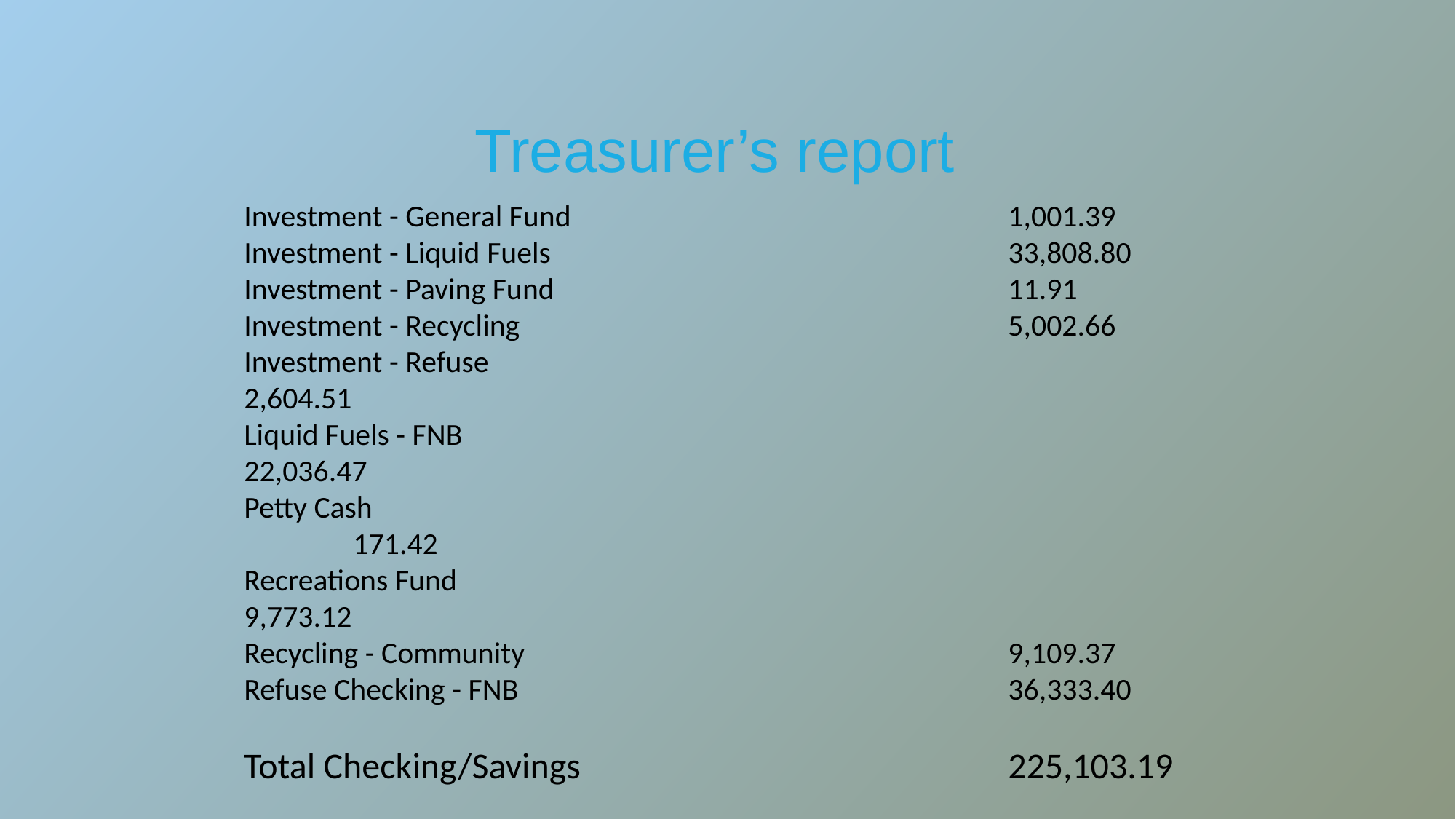

Treasurer’s report
Investment - General Fund 				1,001.39
Investment - Liquid Fuels 					33,808.80
Investment - Paving Fund 					11.91
Investment - Recycling 					5,002.66
Investment - Refuse 						2,604.51
Liquid Fuels - FNB 						22,036.47
Petty Cash 								171.42
Recreations Fund 						9,773.12
Recycling - Community 					9,109.37
Refuse Checking - FNB 					36,333.40

Total Checking/Savings 				225,103.19